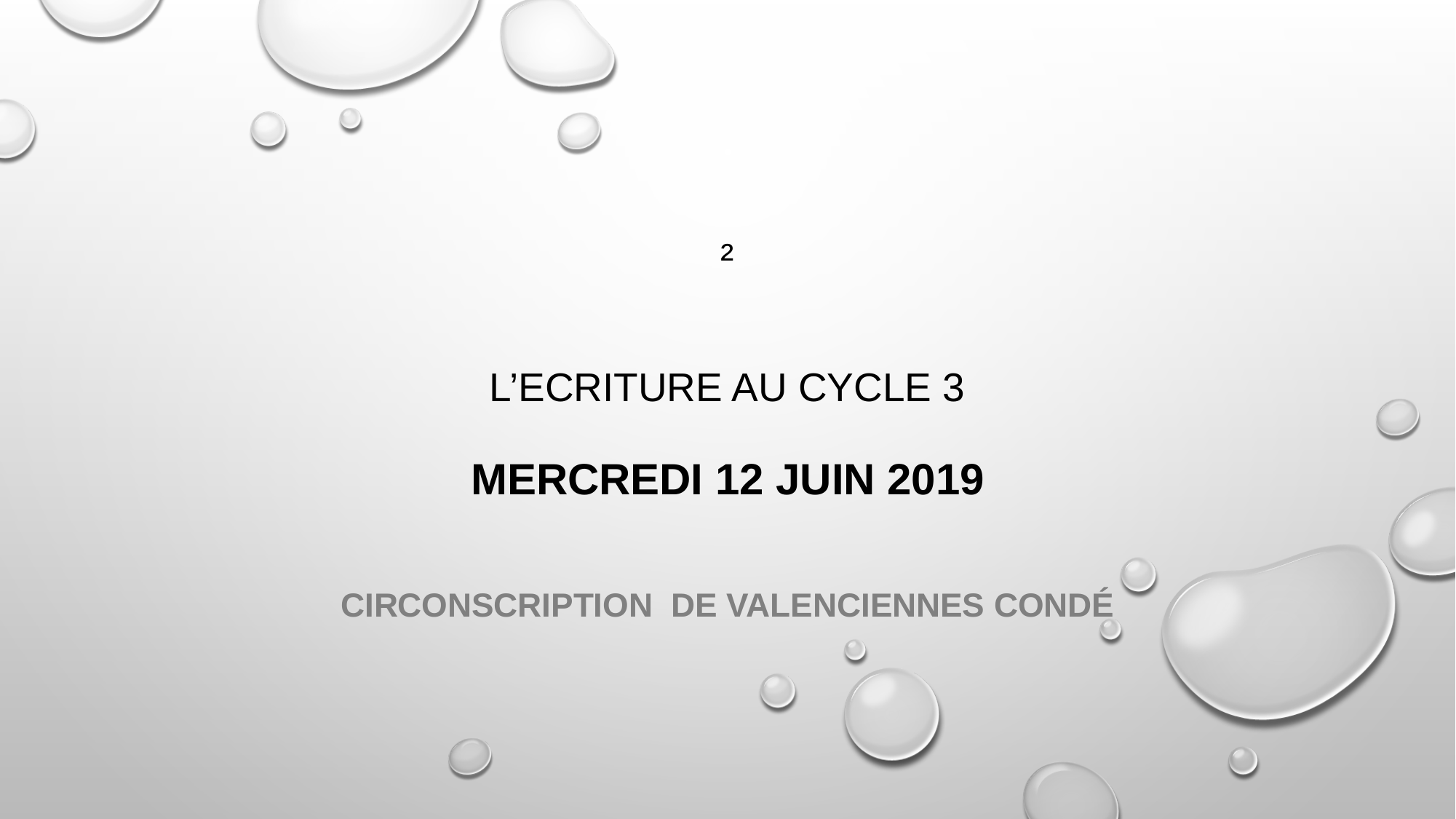

# ² L’ecriture au cycle 3 Mercredi 12 juin 2019
Circonscription  de Valenciennes Condé